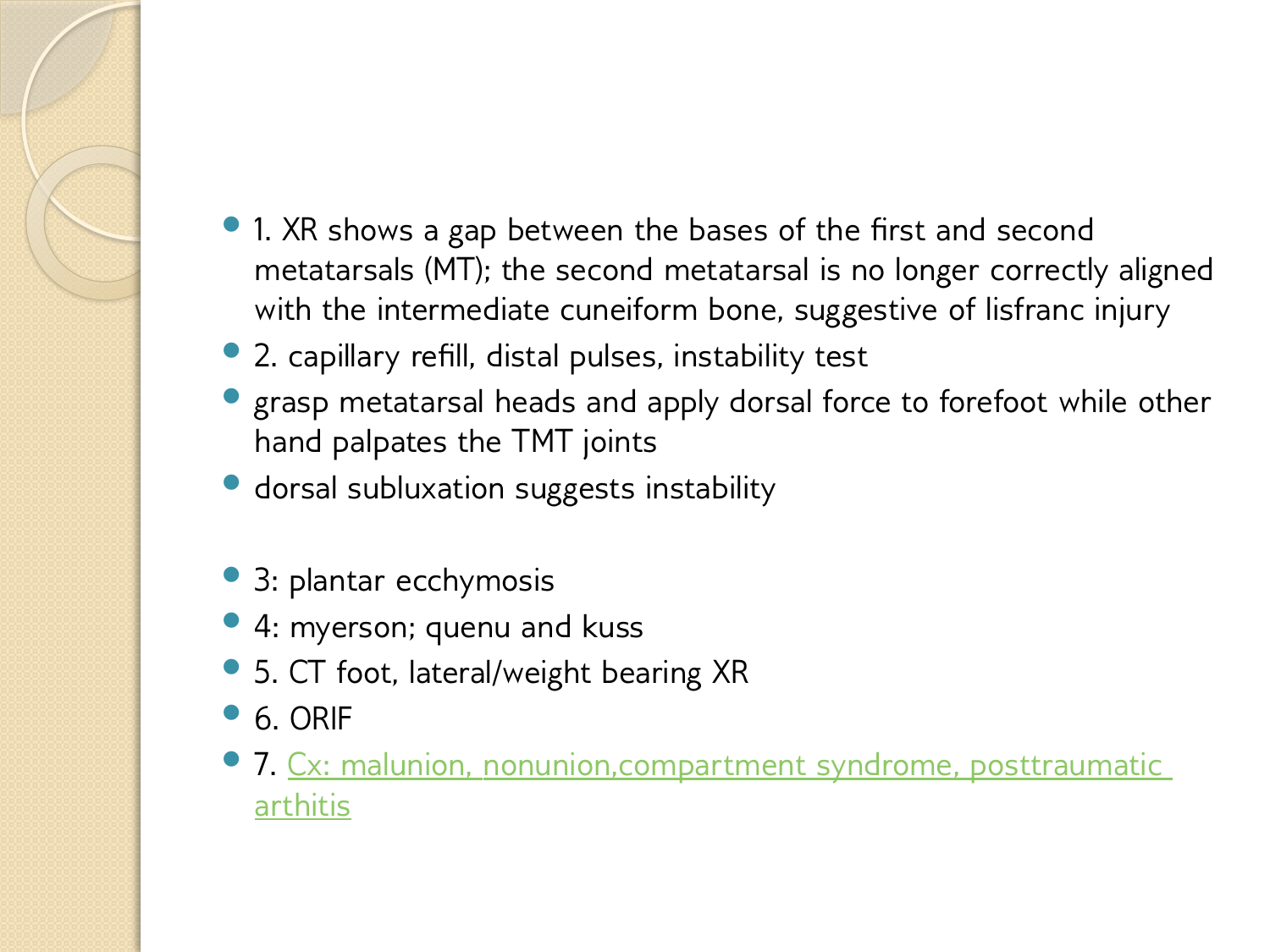

#
1. XR shows a gap between the bases of the first and second metatarsals (MT); the second metatarsal is no longer correctly aligned with the intermediate cuneiform bone, suggestive of lisfranc injury
2. capillary refill, distal pulses, instability test
grasp metatarsal heads and apply dorsal force to forefoot while other hand palpates the TMT joints
dorsal subluxation suggests instability

3: plantar ecchymosis
4: myerson; quenu and kuss
5. CT foot, lateral/weight bearing XR
6. ORIF
7. Cx: malunion, nonunion,compartment syndrome, posttraumatic arthitis